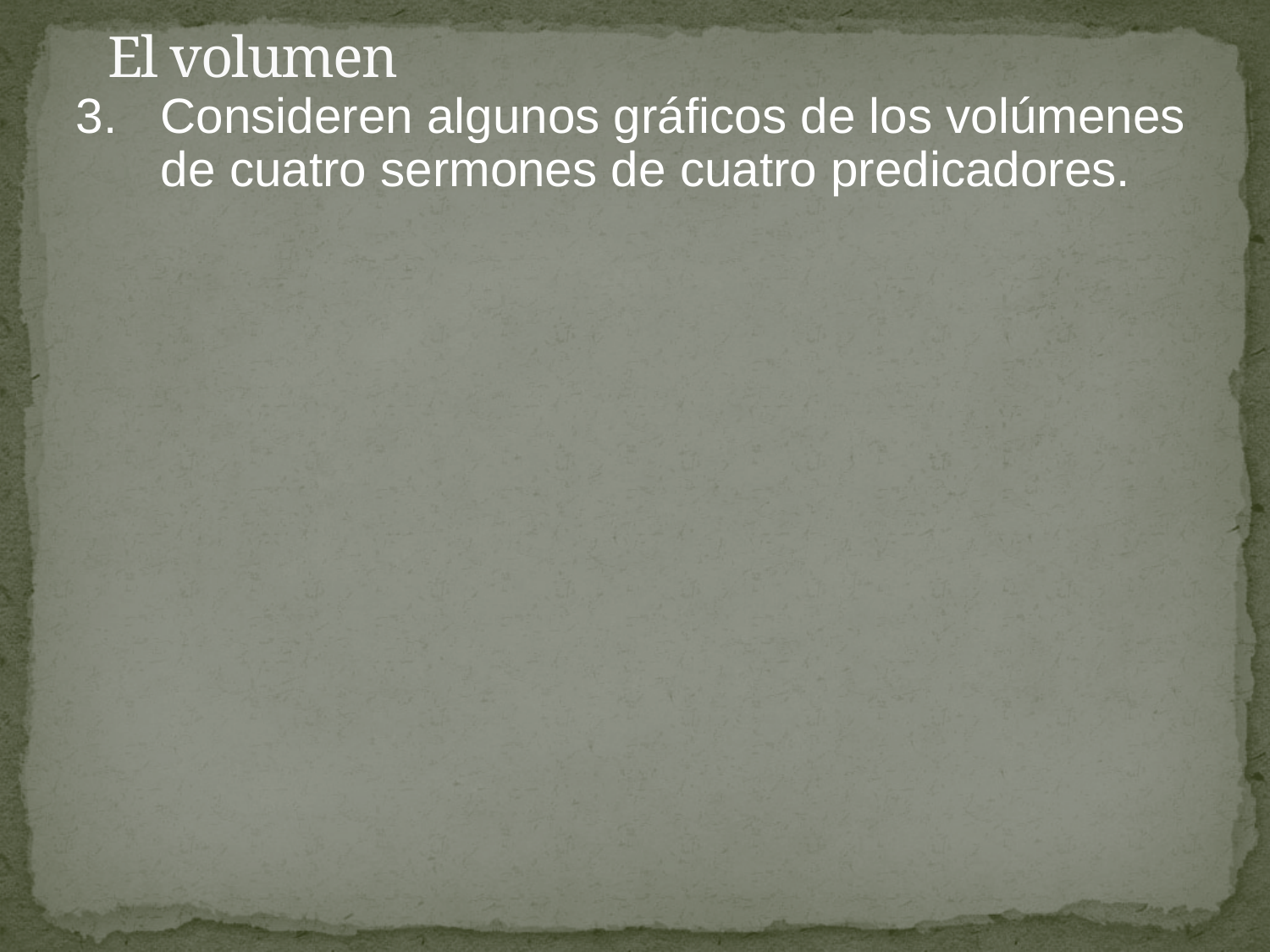

# El volumen
3.	Consideren algunos gráficos de los volúmenes de cuatro sermones de cuatro predicadores.